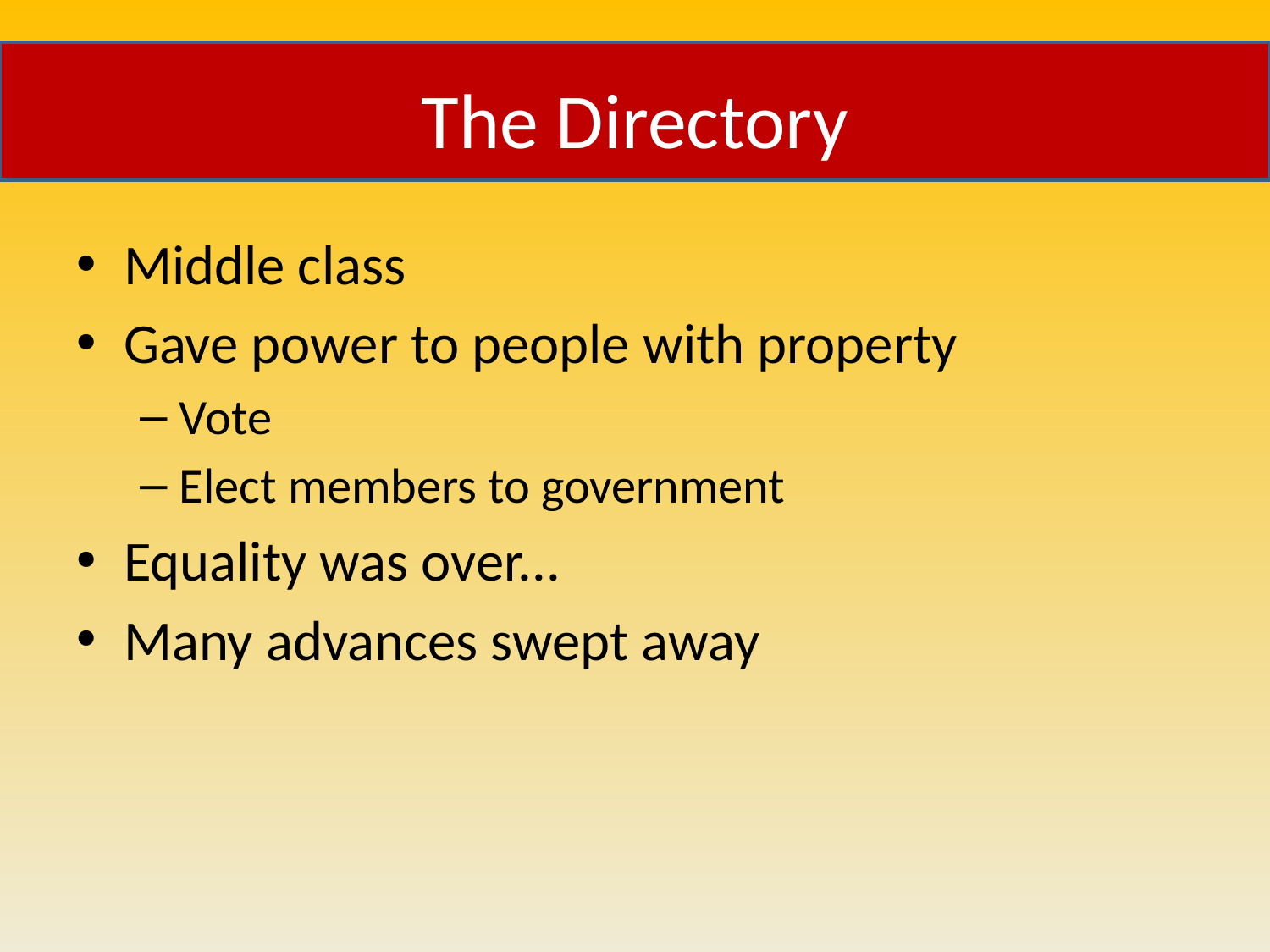

# The Directory

Middle class
Gave power to people with property
Vote
Elect members to government
Equality was over...
Many advances swept away